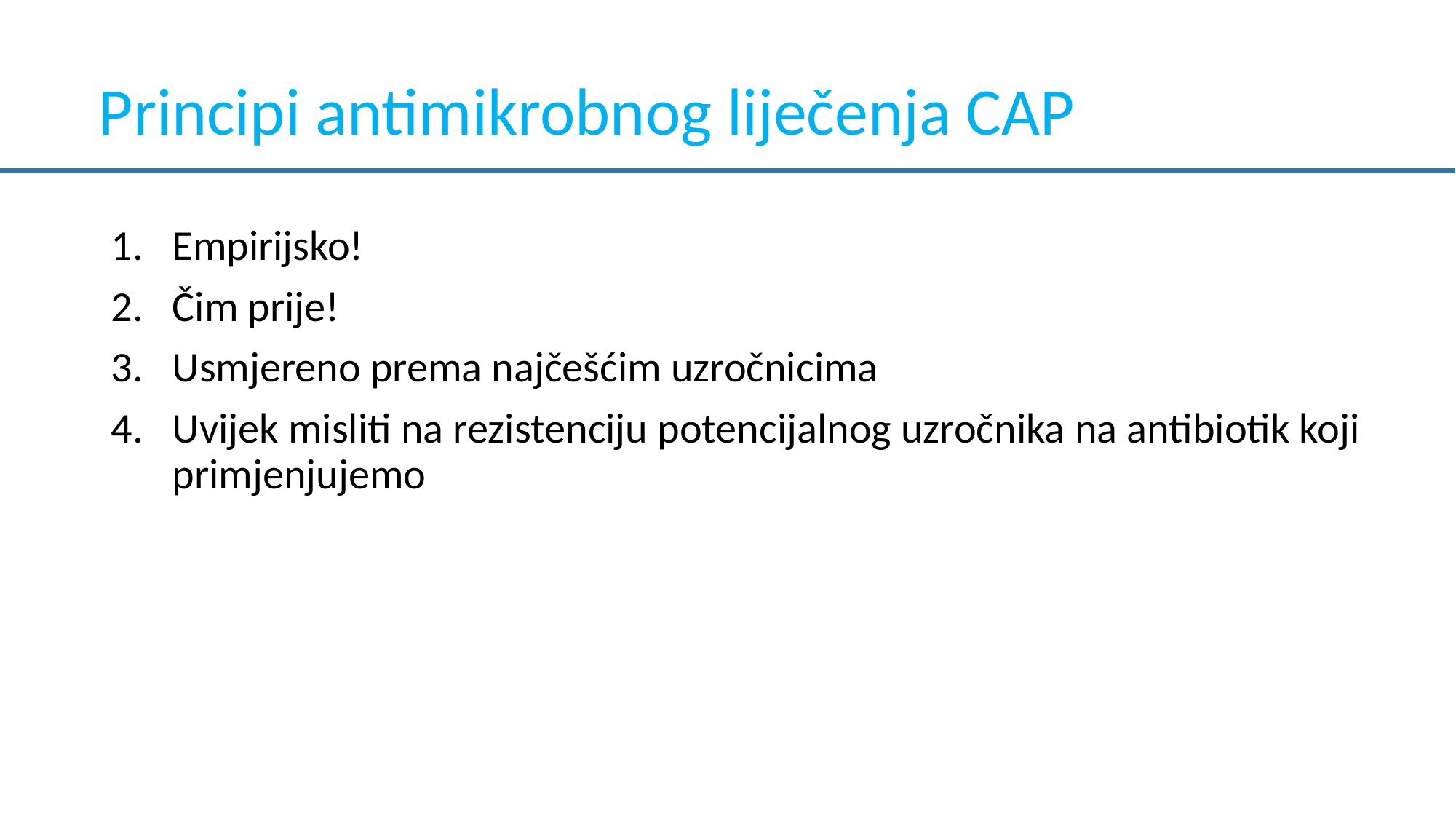

# Principi antimikrobnog liječenja CAP
Empirijsko!
Čim prije!
Usmjereno prema najčešćim uzročnicima
Uvijek misliti na rezistenciju potencijalnog uzročnika na antibiotik koji primjenjujemo